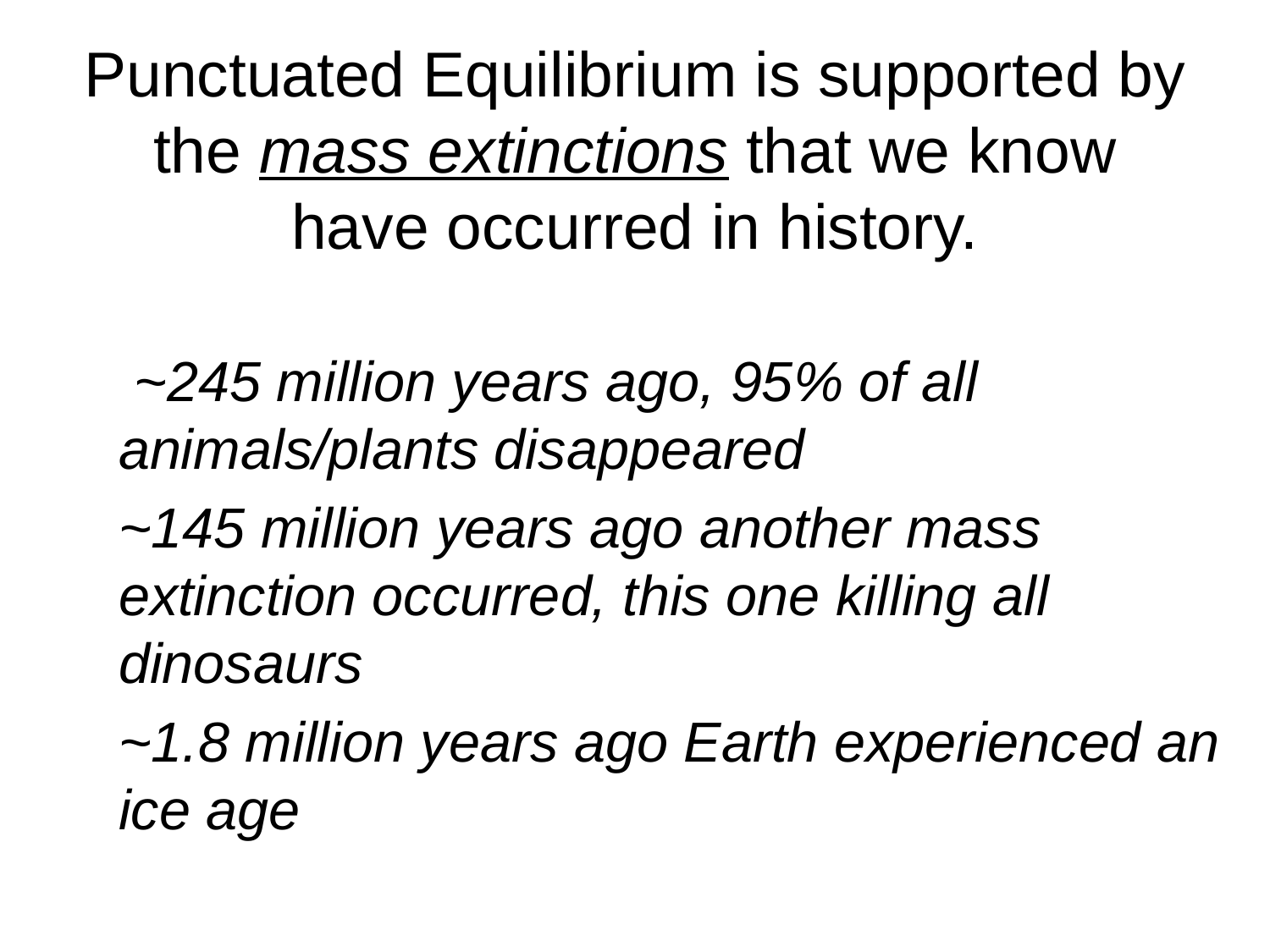

# Punctuated Equilibrium is supported by the mass extinctions that we know have occurred in history.
 ~245 million years ago, 95% of all animals/plants disappeared
~145 million years ago another mass extinction occurred, this one killing all dinosaurs
~1.8 million years ago Earth experienced an ice age